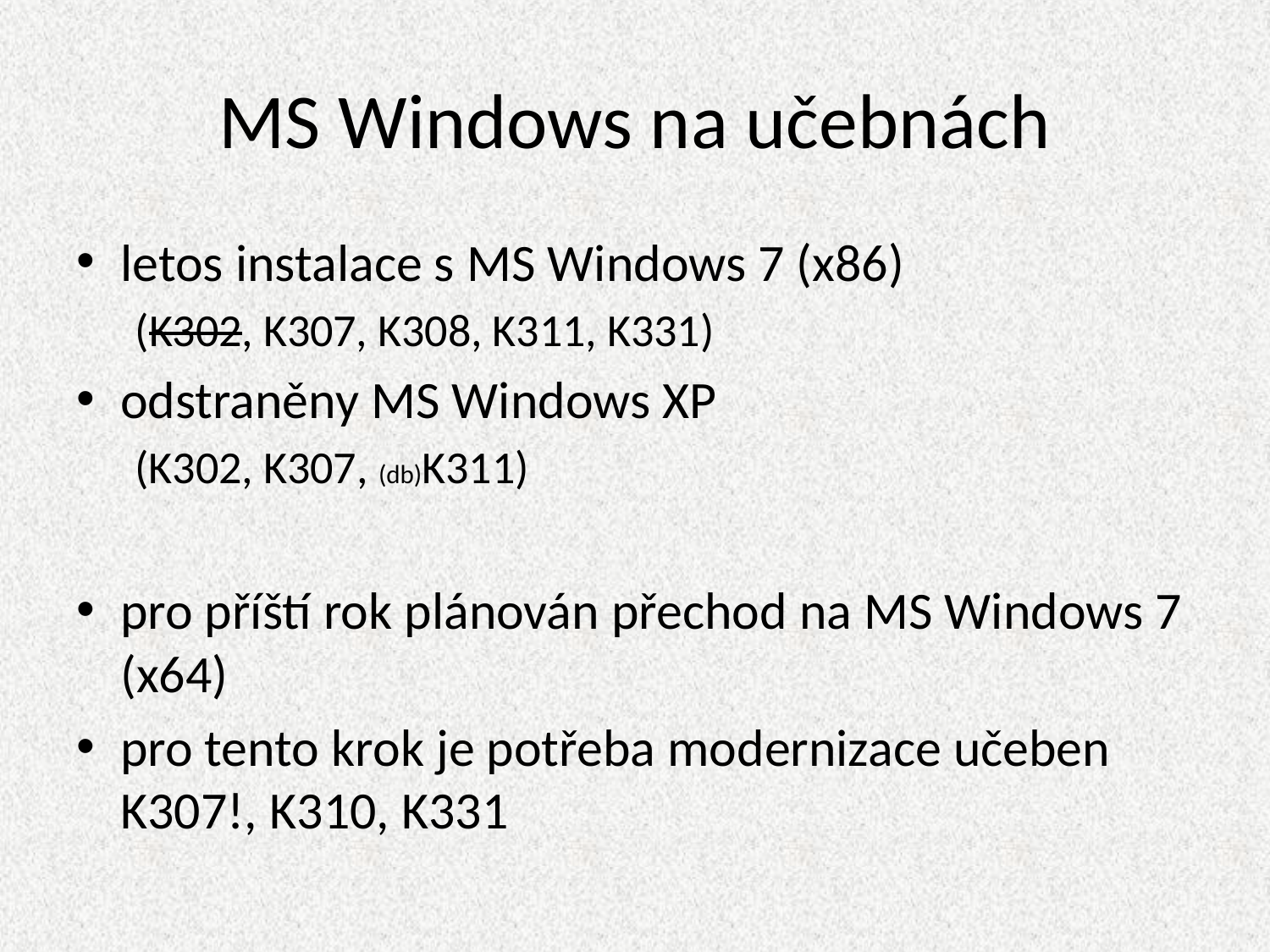

# MS Windows na učebnách
letos instalace s MS Windows 7 (x86)
(K302, K307, K308, K311, K331)
odstraněny MS Windows XP
(K302, K307, (db)K311)

pro příští rok plánován přechod na MS Windows 7 (x64)
pro tento krok je potřeba modernizace učeben K307!, K310, K331